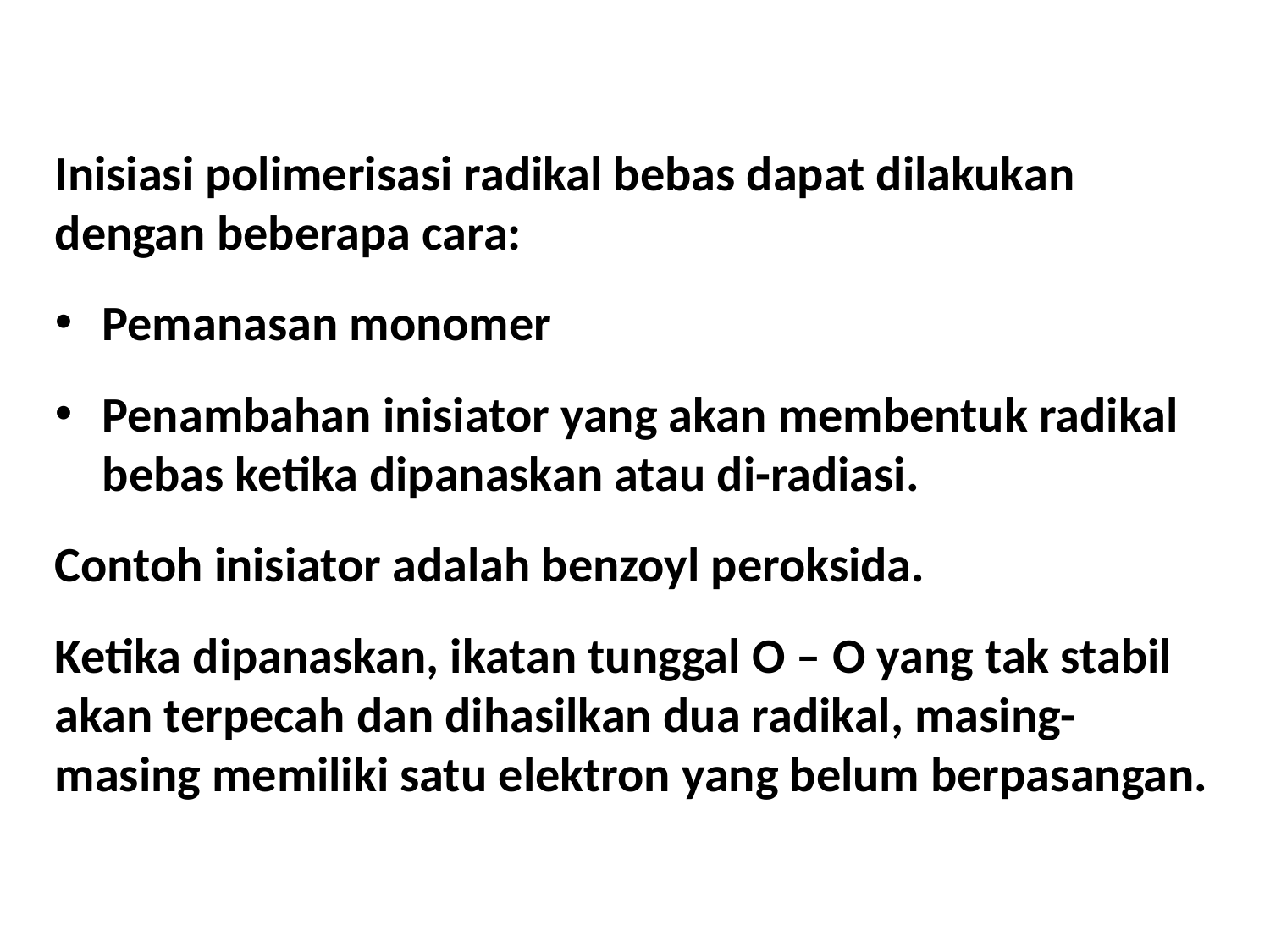

Inisiasi polimerisasi radikal bebas dapat dilakukan dengan beberapa cara:
Pemanasan monomer
Penambahan inisiator yang akan membentuk radikal bebas ketika dipanaskan atau di-radiasi.
Contoh inisiator adalah benzoyl peroksida.
Ketika dipanaskan, ikatan tunggal O – O yang tak stabil akan terpecah dan dihasilkan dua radikal, masing-masing memiliki satu elektron yang belum berpasangan.